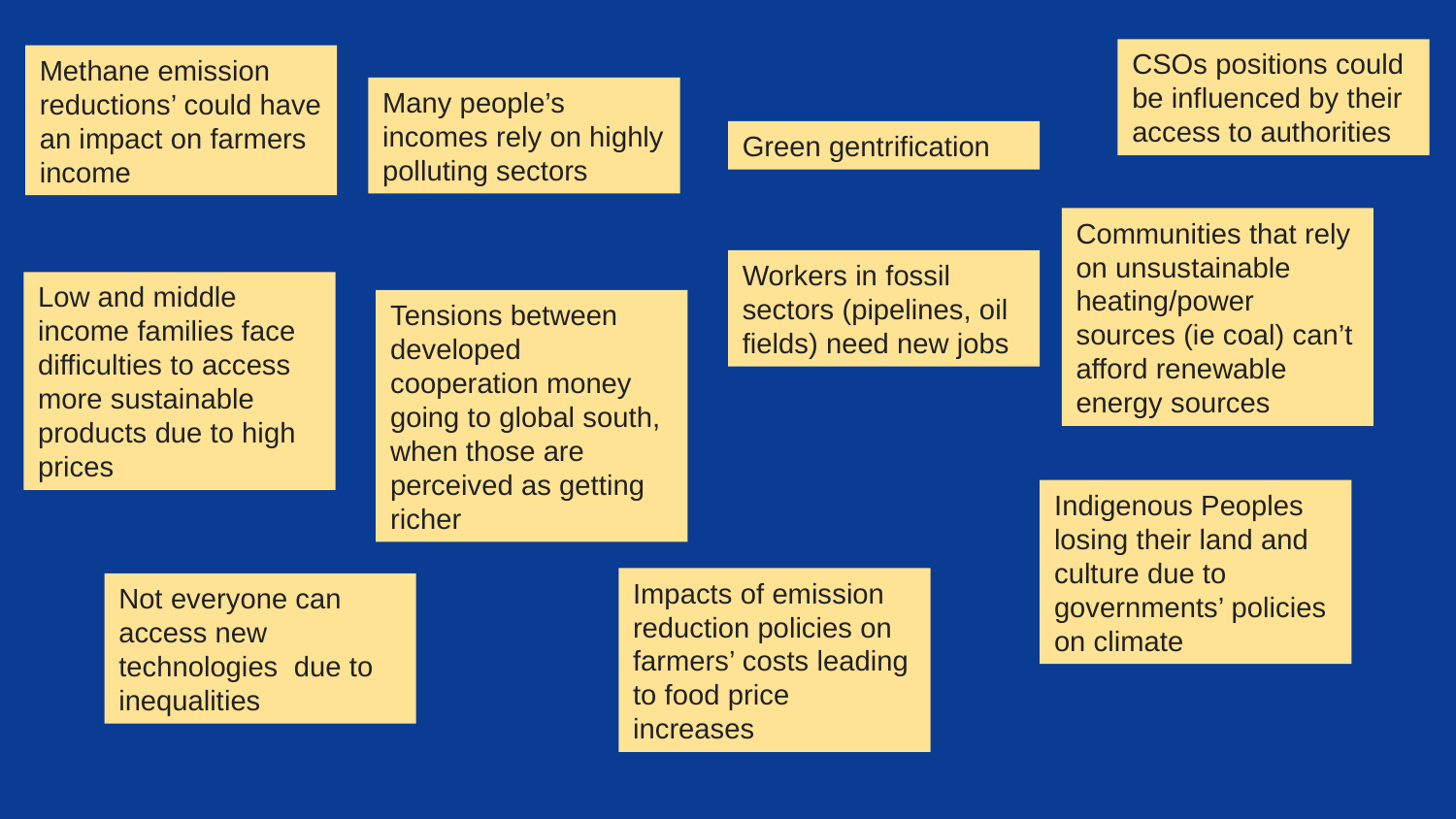

CSOs positions could be influenced by their access to authorities
Methane emission reductions’ could have an impact on farmers income
Many people’s incomes rely on highly polluting sectors
Green gentrification
Communities that rely on unsustainable heating/power sources (ie coal) can’t afford renewable energy sources
Workers in fossil sectors (pipelines, oil fields) need new jobs
Low and middle income families face difficulties to access more sustainable products due to high prices
Tensions between developed cooperation money going to global south, when those are perceived as getting richer
Indigenous Peoples losing their land and culture due to governments’ policies on climate
Impacts of emission reduction policies on farmers’ costs leading to food price increases
Not everyone can access new technologies  due to inequalities